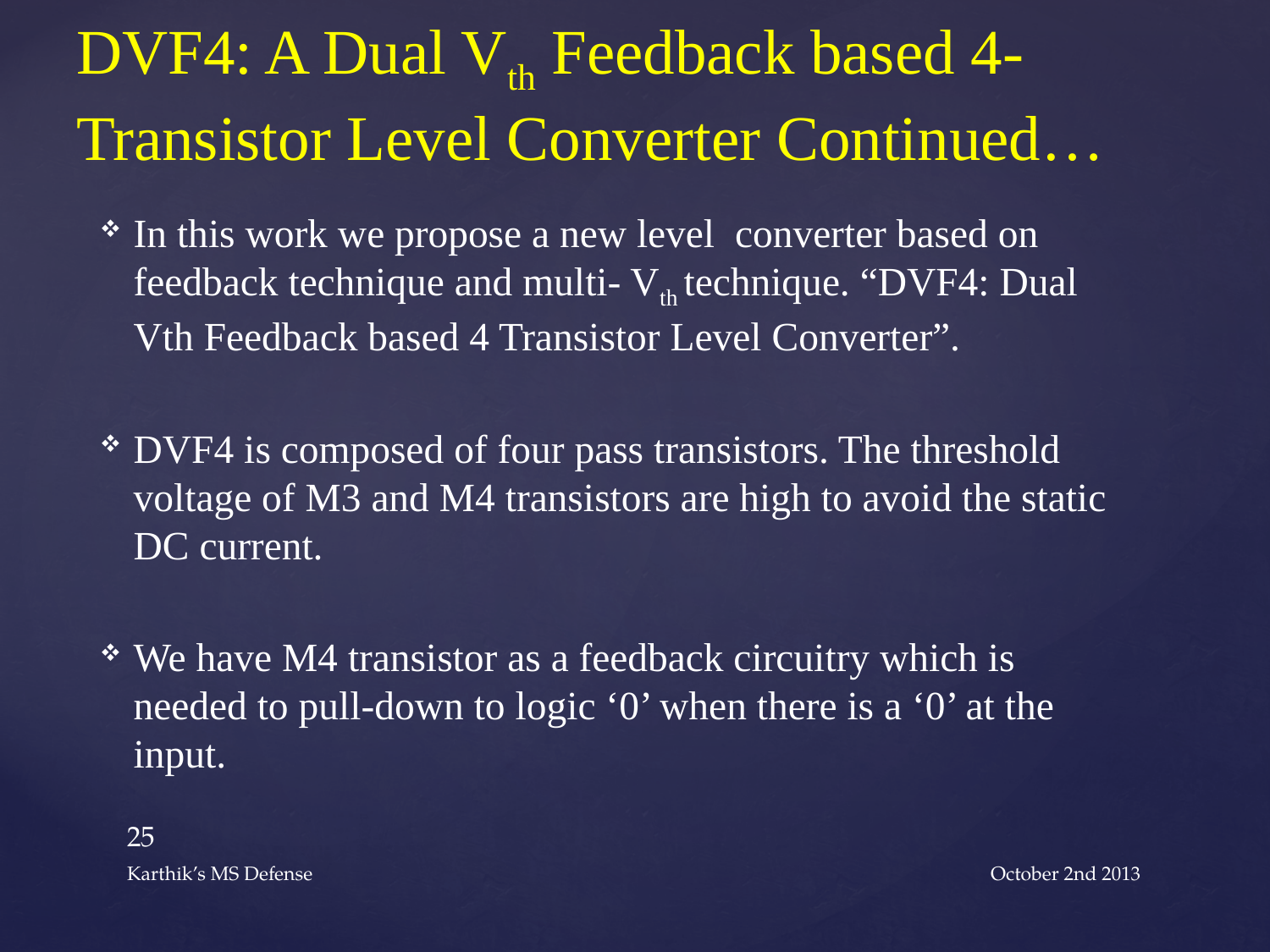

# DVF4: A Dual Vth Feedback based 4-Transistor Level Converter Continued…
In this work we propose a new level  converter based on feedback technique and multi- Vth technique. “DVF4: Dual Vth Feedback based 4 Transistor Level Converter”.

DVF4 is composed of four pass transistors. The threshold voltage of M3 and M4 transistors are high to avoid the static DC current.

We have M4 transistor as a feedback circuitry which is needed to pull-down to logic ‘0’ when there is a ‘0’ at the input.
25
Karthik’s MS Defense
October 2nd 2013